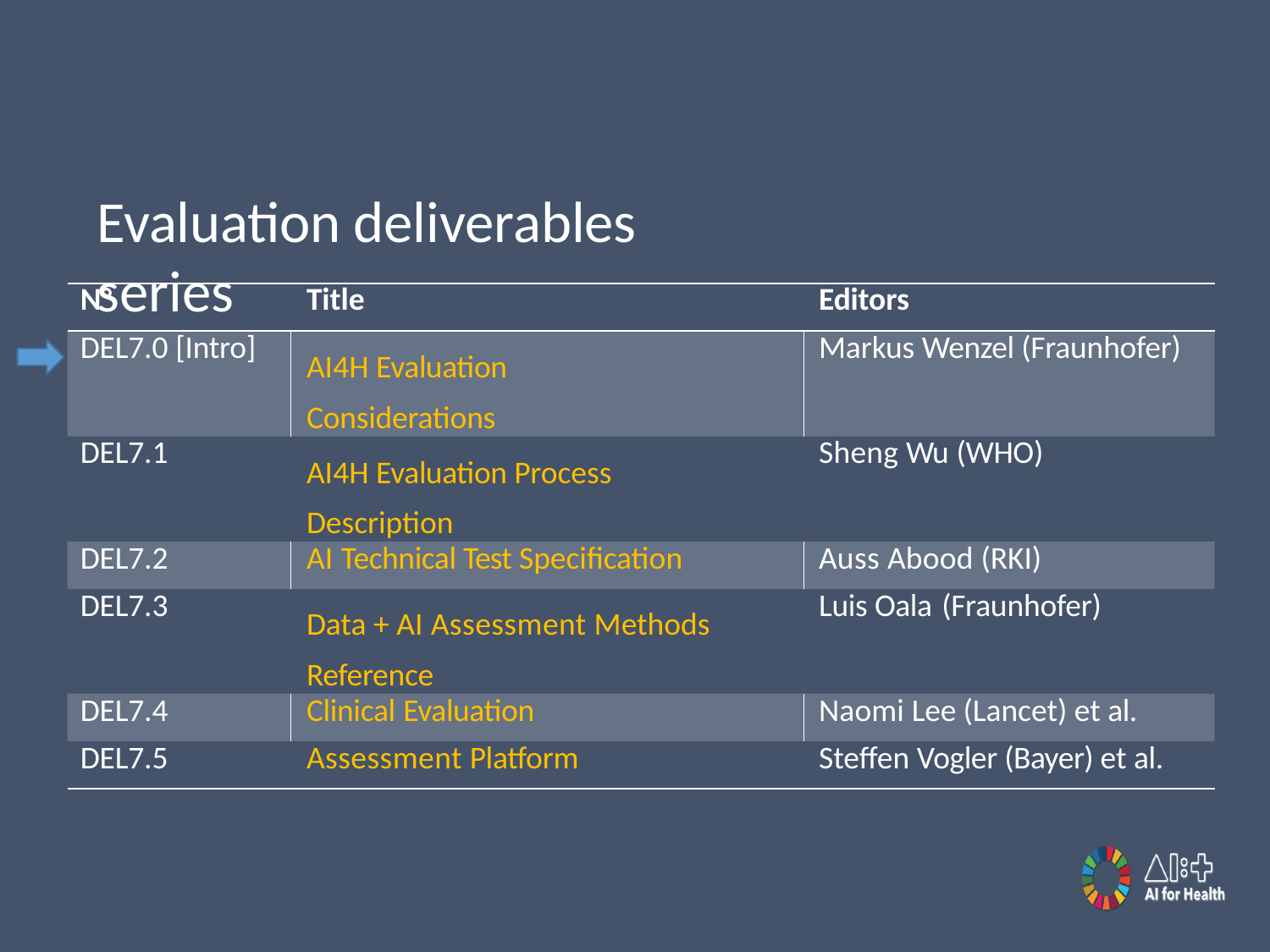

# Evaluation deliverables series
| N° | Title | Editors |
| --- | --- | --- |
| DEL7.0 [Intro] | AI4H Evaluation Considerations | Markus Wenzel (Fraunhofer) |
| DEL7.1 | AI4H Evaluation Process Description | Sheng Wu (WHO) |
| DEL7.2 | AI Technical Test Specification | Auss Abood (RKI) |
| DEL7.3 | Data + AI Assessment Methods Reference | Luis Oala (Fraunhofer) |
| DEL7.4 | Clinical Evaluation | Naomi Lee (Lancet) et al. |
| DEL7.5 | Assessment Platform | Steffen Vogler (Bayer) et al. |